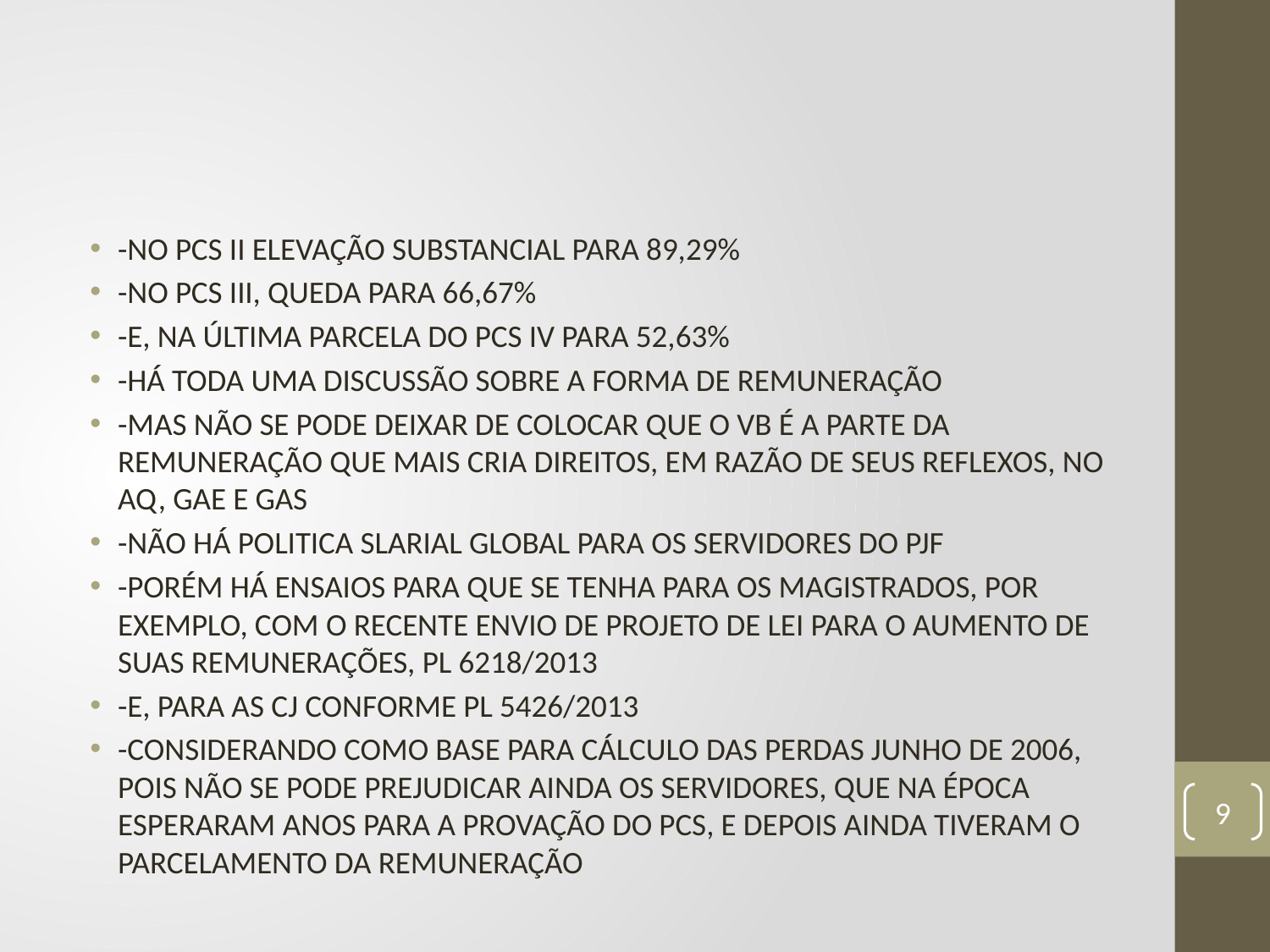

-NO PCS II ELEVAÇÃO SUBSTANCIAL PARA 89,29%
-NO PCS III, QUEDA PARA 66,67%
-E, NA ÚLTIMA PARCELA DO PCS IV PARA 52,63%
-HÁ TODA UMA DISCUSSÃO SOBRE A FORMA DE REMUNERAÇÃO
-MAS NÃO SE PODE DEIXAR DE COLOCAR QUE O VB É A PARTE DA REMUNERAÇÃO QUE MAIS CRIA DIREITOS, EM RAZÃO DE SEUS REFLEXOS, NO AQ, GAE E GAS
-NÃO HÁ POLITICA SLARIAL GLOBAL PARA OS SERVIDORES DO PJF
-PORÉM HÁ ENSAIOS PARA QUE SE TENHA PARA OS MAGISTRADOS, POR EXEMPLO, COM O RECENTE ENVIO DE PROJETO DE LEI PARA O AUMENTO DE SUAS REMUNERAÇÕES, PL 6218/2013
-E, PARA AS CJ CONFORME PL 5426/2013
-CONSIDERANDO COMO BASE PARA CÁLCULO DAS PERDAS JUNHO DE 2006, POIS NÃO SE PODE PREJUDICAR AINDA OS SERVIDORES, QUE NA ÉPOCA ESPERARAM ANOS PARA A PROVAÇÃO DO PCS, E DEPOIS AINDA TIVERAM O PARCELAMENTO DA REMUNERAÇÃO

9